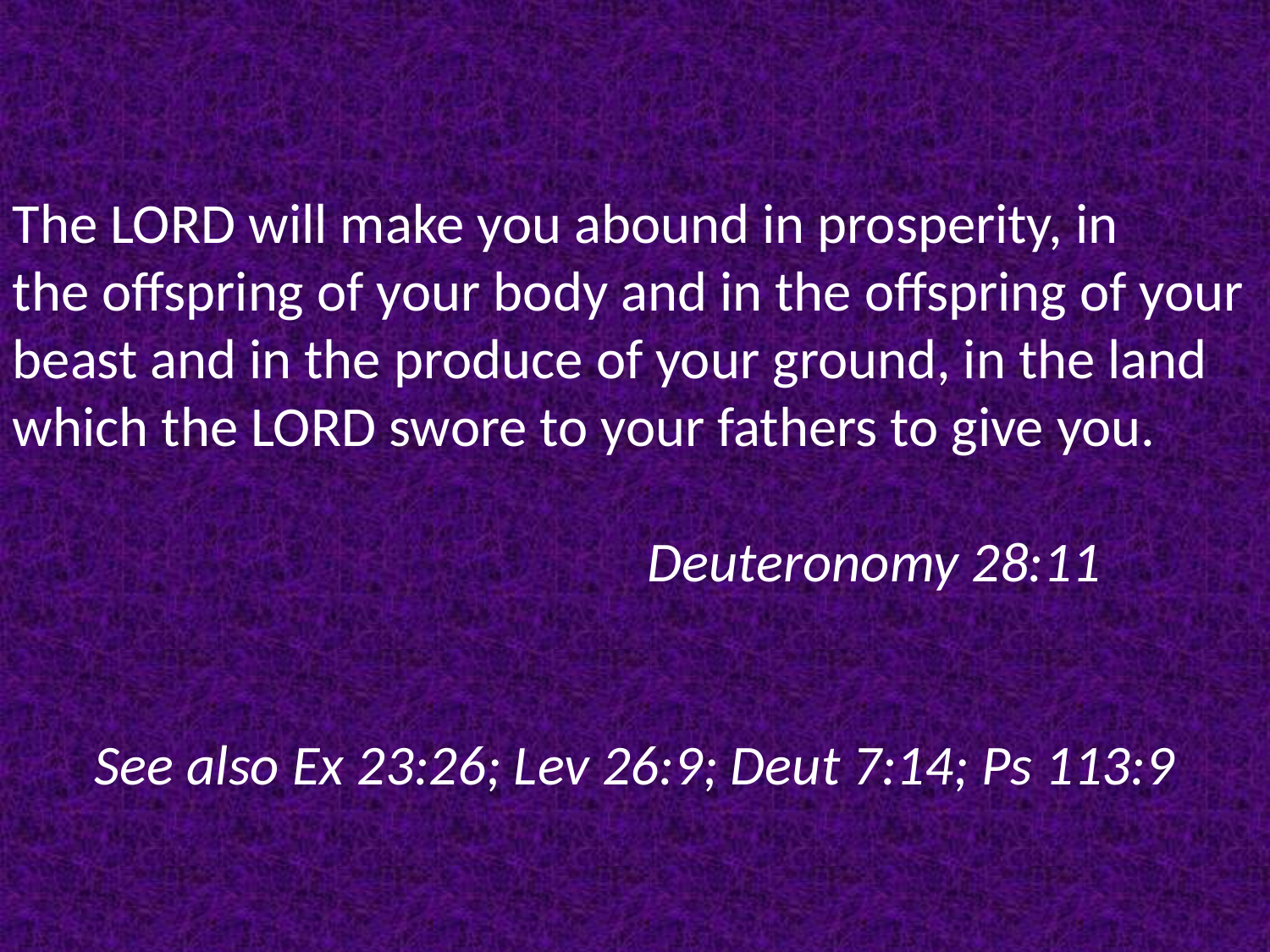

The Lord will make you abound in prosperity, in the offspring of your body and in the offspring of your beast and in the produce of your ground, in the land which the Lord swore to your fathers to give you.														Deuteronomy 28:11

See also Ex 23:26; Lev 26:9; Deut 7:14; Ps 113:9